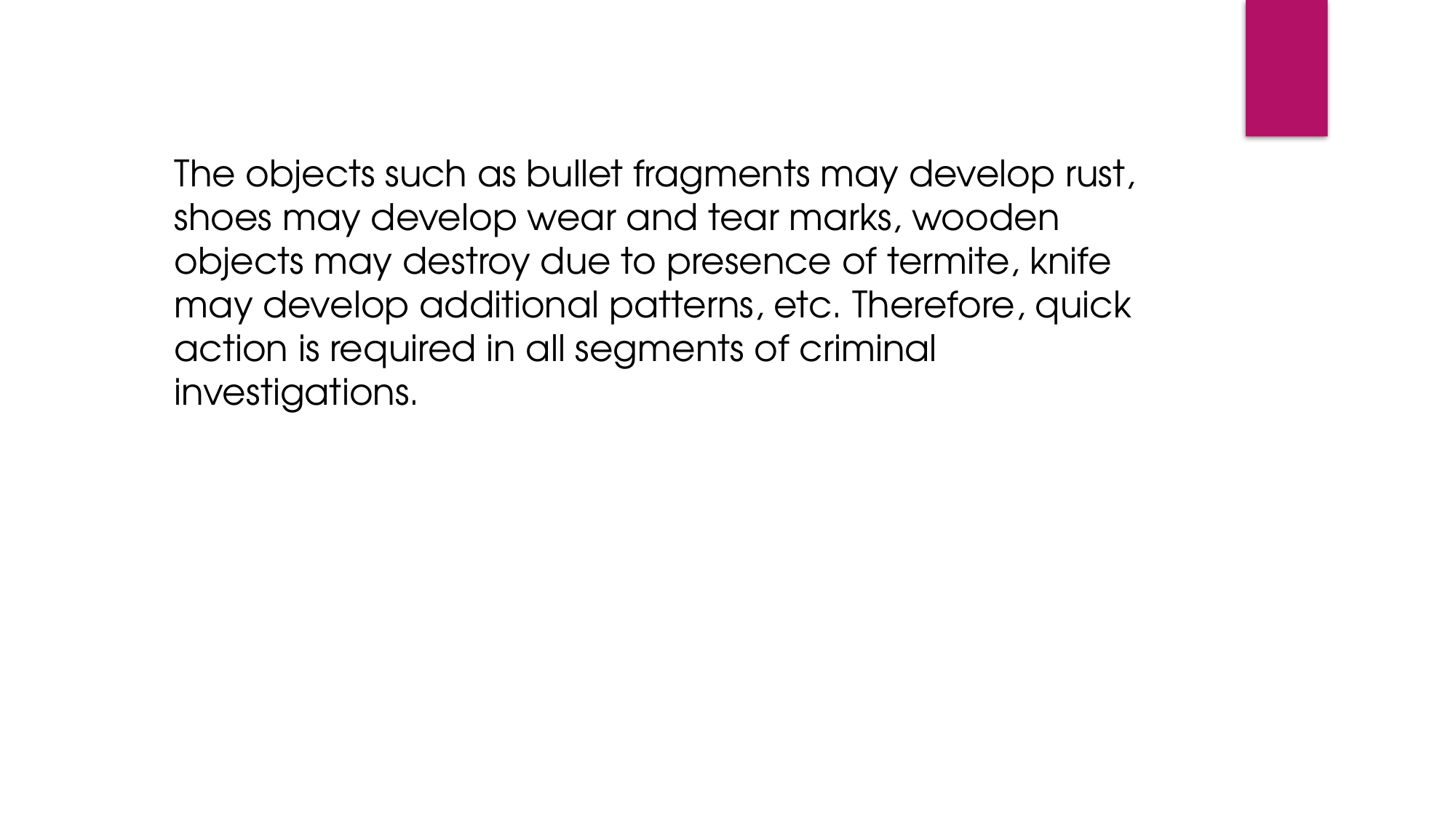

The objects such as bullet fragments may develop rust, shoes may develop wear and tear marks, wooden objects may destroy due to presence of termite, knife may develop additional patterns, etc. Therefore, quick action is required in all segments of criminal investigations.